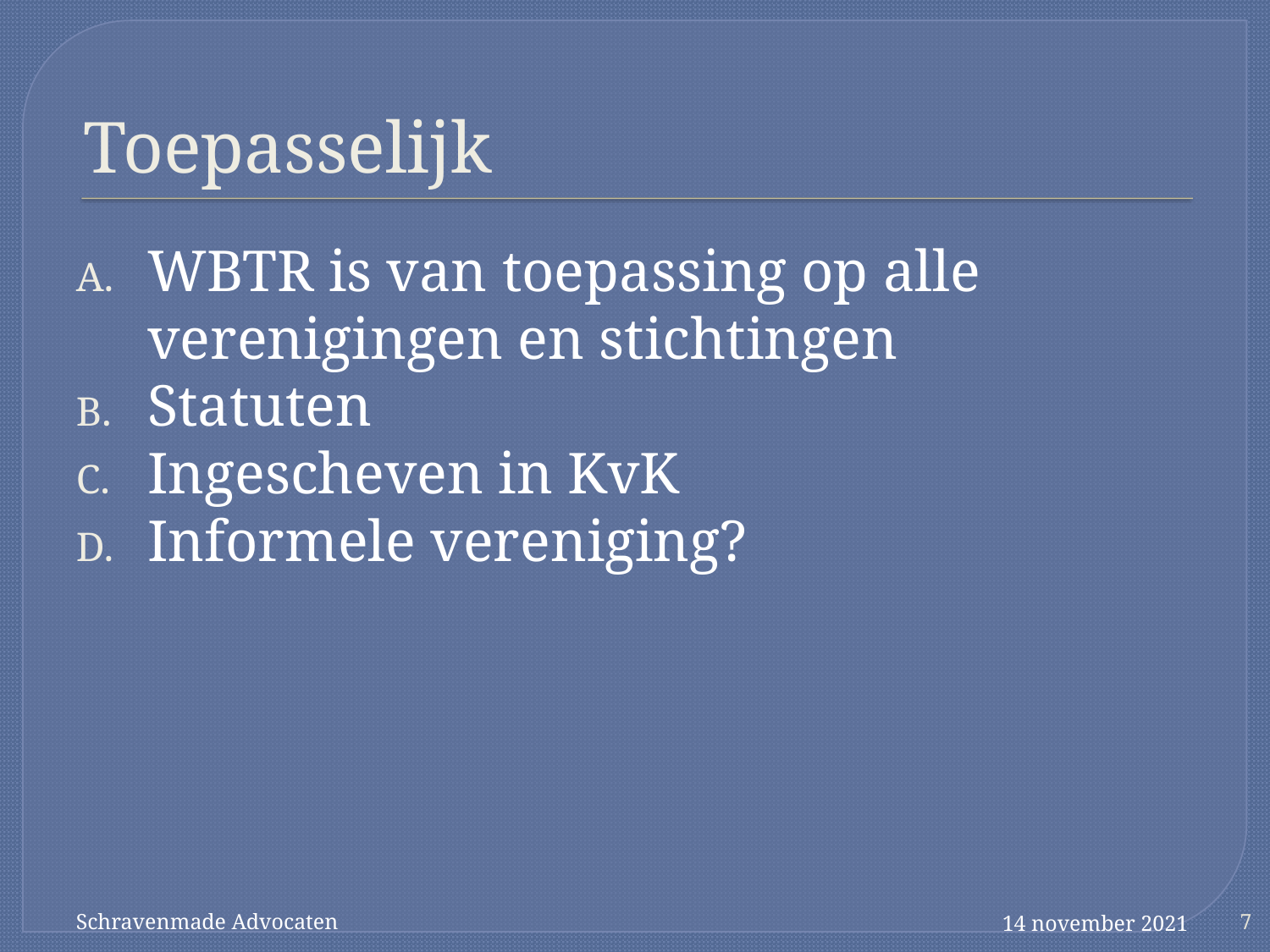

# Toepasselijk
WBTR is van toepassing op alle verenigingen en stichtingen
Statuten
Ingescheven in KvK
Informele vereniging?
Schravenmade Advocaten
14 november 2021
7